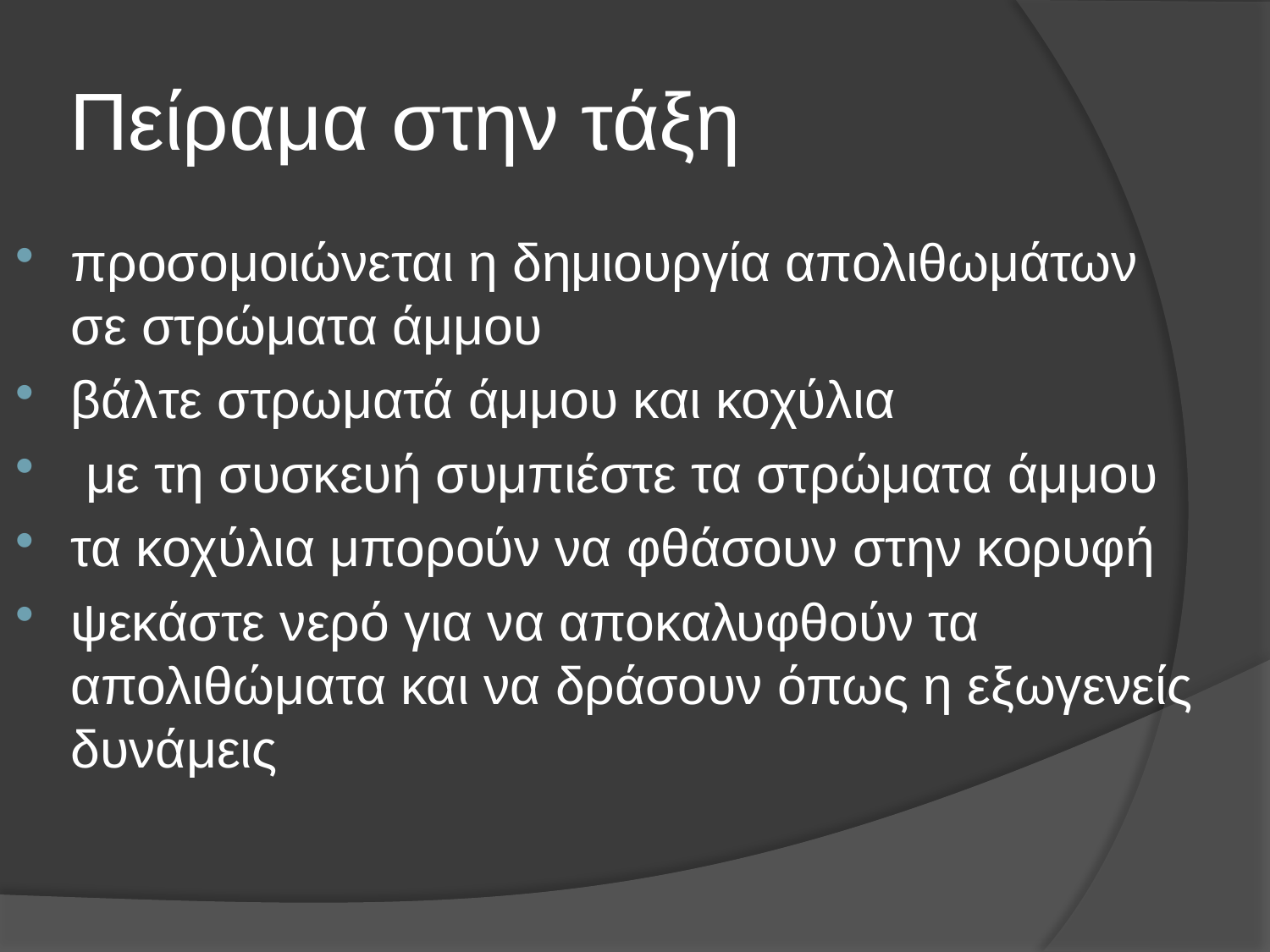

# Πείραμα στην τάξη
προσομοιώνεται η δημιουργία απολιθωμάτων σε στρώματα άμμου
βάλτε στρωματά άμμου και κοχύλια
 με τη συσκευή συμπιέστε τα στρώματα άμμου
τα κοχύλια μπορούν να φθάσουν στην κορυφή
ψεκάστε νερό για να αποκαλυφθούν τα απολιθώματα και να δράσουν όπως η εξωγενείς δυνάμεις